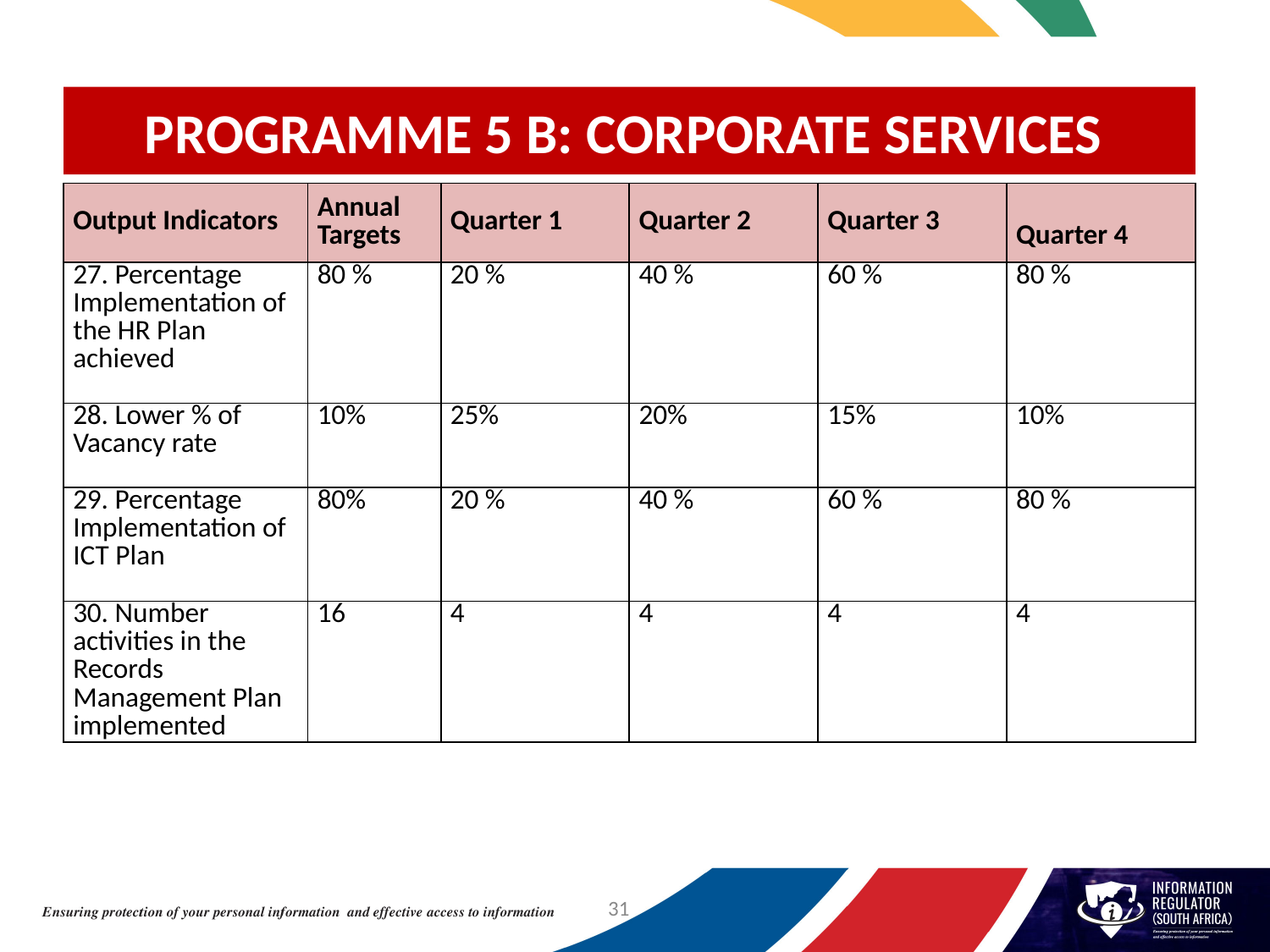

# PROGRAMME 5 B: CORPORATE SERVICES
| Output Indicators | Annual Targets | Quarter 1 | Quarter 2 | Quarter 3 | Quarter 4 |
| --- | --- | --- | --- | --- | --- |
| 27. Percentage Implementation of the HR Plan achieved | 80 % | 20 % | 40 % | 60 % | 80 % |
| 28. Lower % of Vacancy rate | 10% | 25% | 20% | 15% | 10% |
| 29. Percentage Implementation of ICT Plan | 80% | 20 % | 40 % | 60 % | 80 % |
| 30. Number activities in the Records Management Plan implemented | 16 | 4 | 4 | 4 | 4 |
31